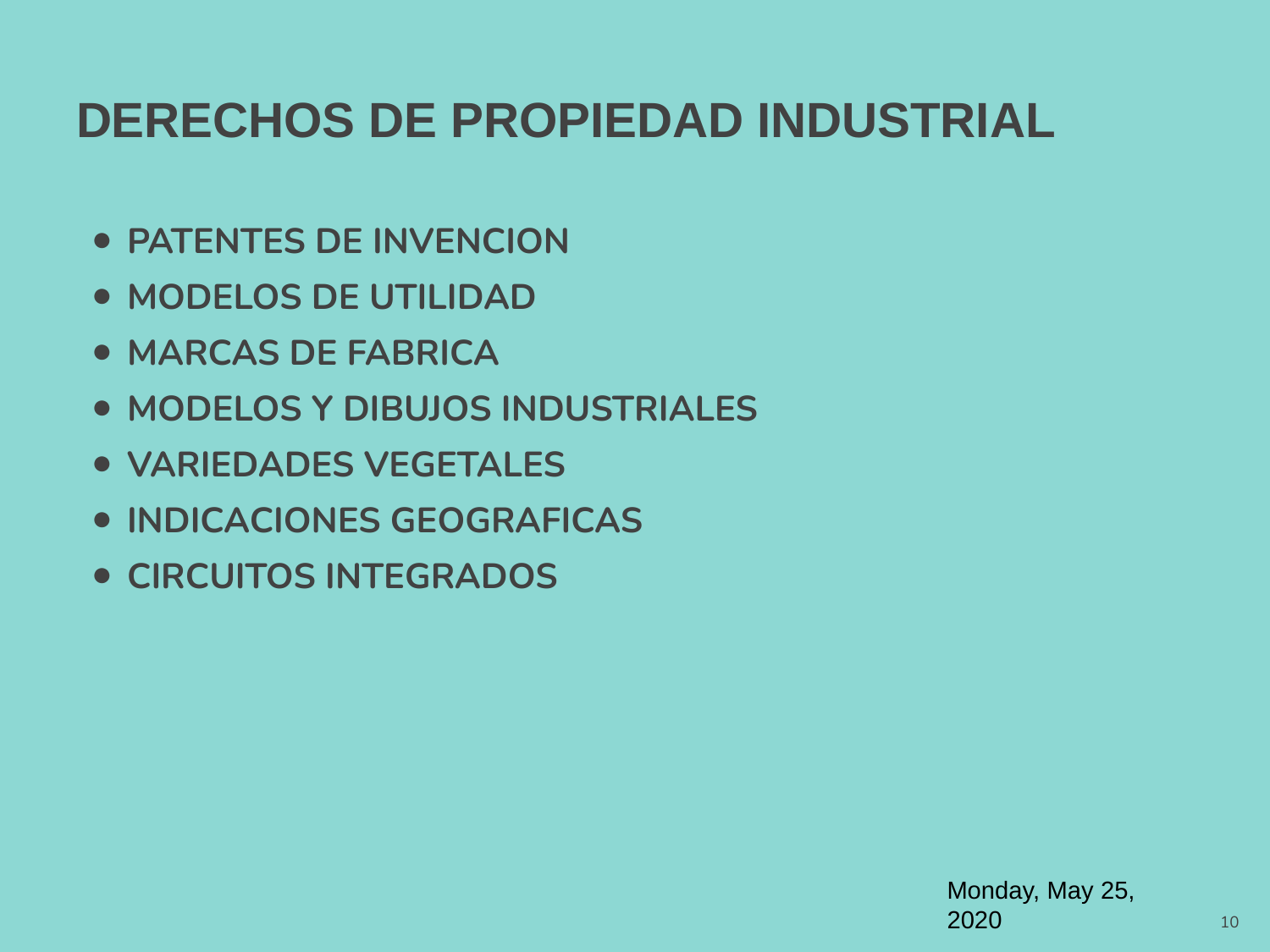

# DERECHOS DE PROPIEDAD INDUSTRIAL
PATENTES DE INVENCION
MODELOS DE UTILIDAD
MARCAS DE FABRICA
MODELOS Y DIBUJOS INDUSTRIALES
VARIEDADES VEGETALES
INDICACIONES GEOGRAFICAS
CIRCUITOS INTEGRADOS

Monday, May 25, 2020
10